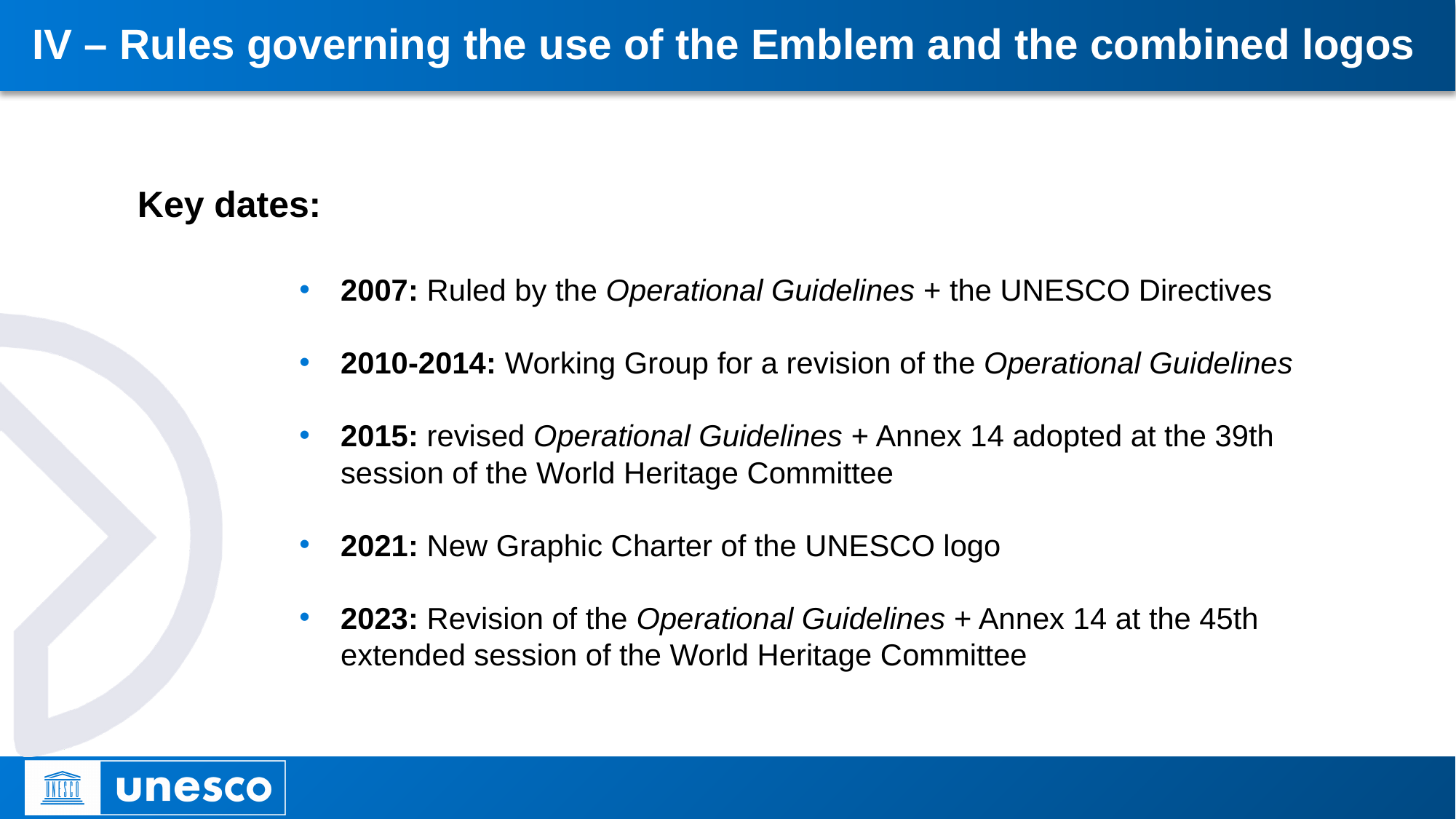

# IV – Rules governing the use of the Emblem and the combined logos
Key dates:

2007: Ruled by the Operational Guidelines + the UNESCO Directives

2010-2014: Working Group for a revision of the Operational Guidelines

2015: revised Operational Guidelines + Annex 14 adopted at the 39th session of the World Heritage Committee

2021: New Graphic Charter of the UNESCO logo

2023: Revision of the Operational Guidelines + Annex 14 at the 45th extended session of the World Heritage Committee